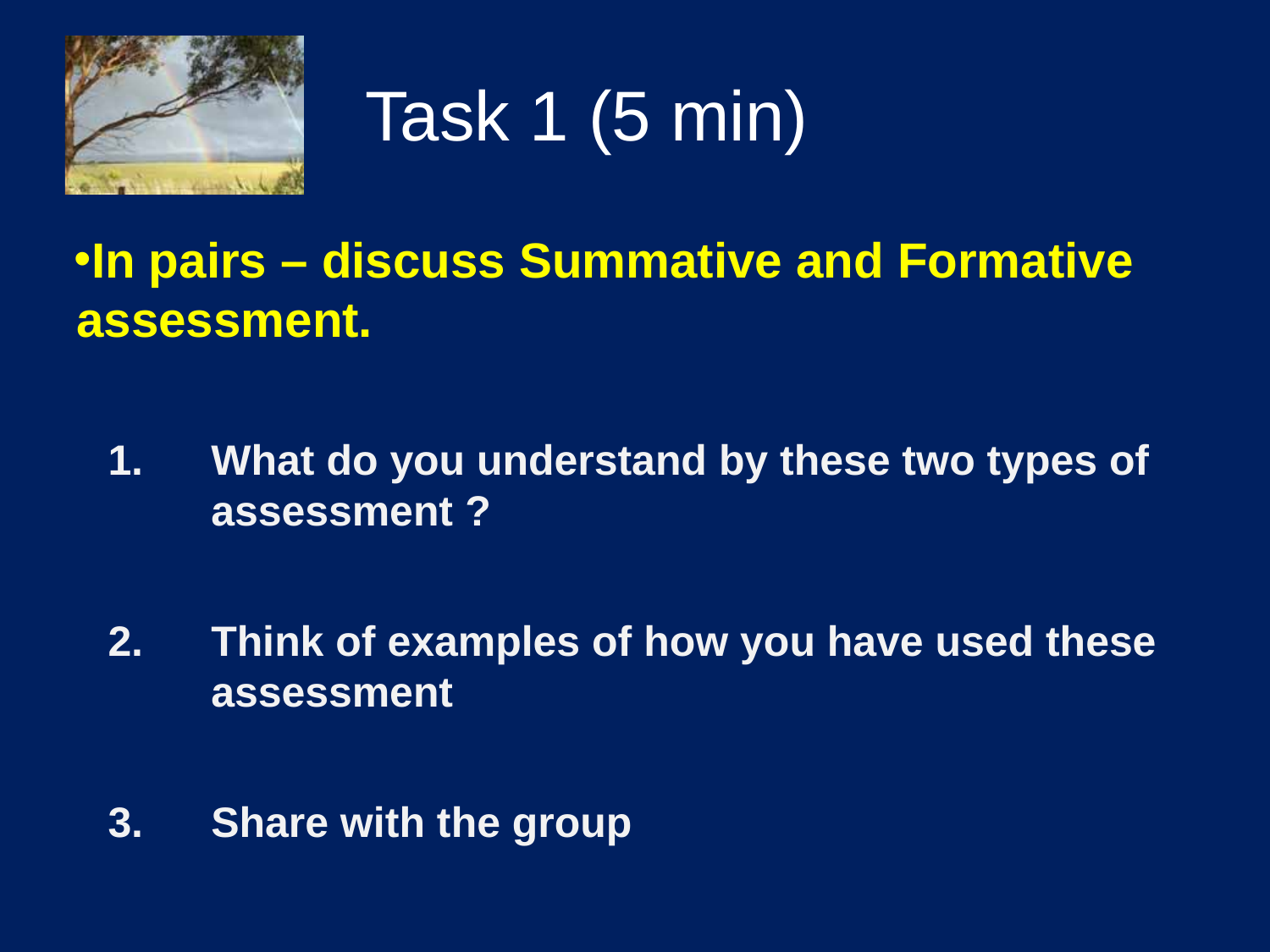

# Task 1 (5 min)

In pairs – discuss Summative and Formative assessment.

What do you understand by these two types of assessment ?

Think of examples of how you have used these assessment

Share with the group